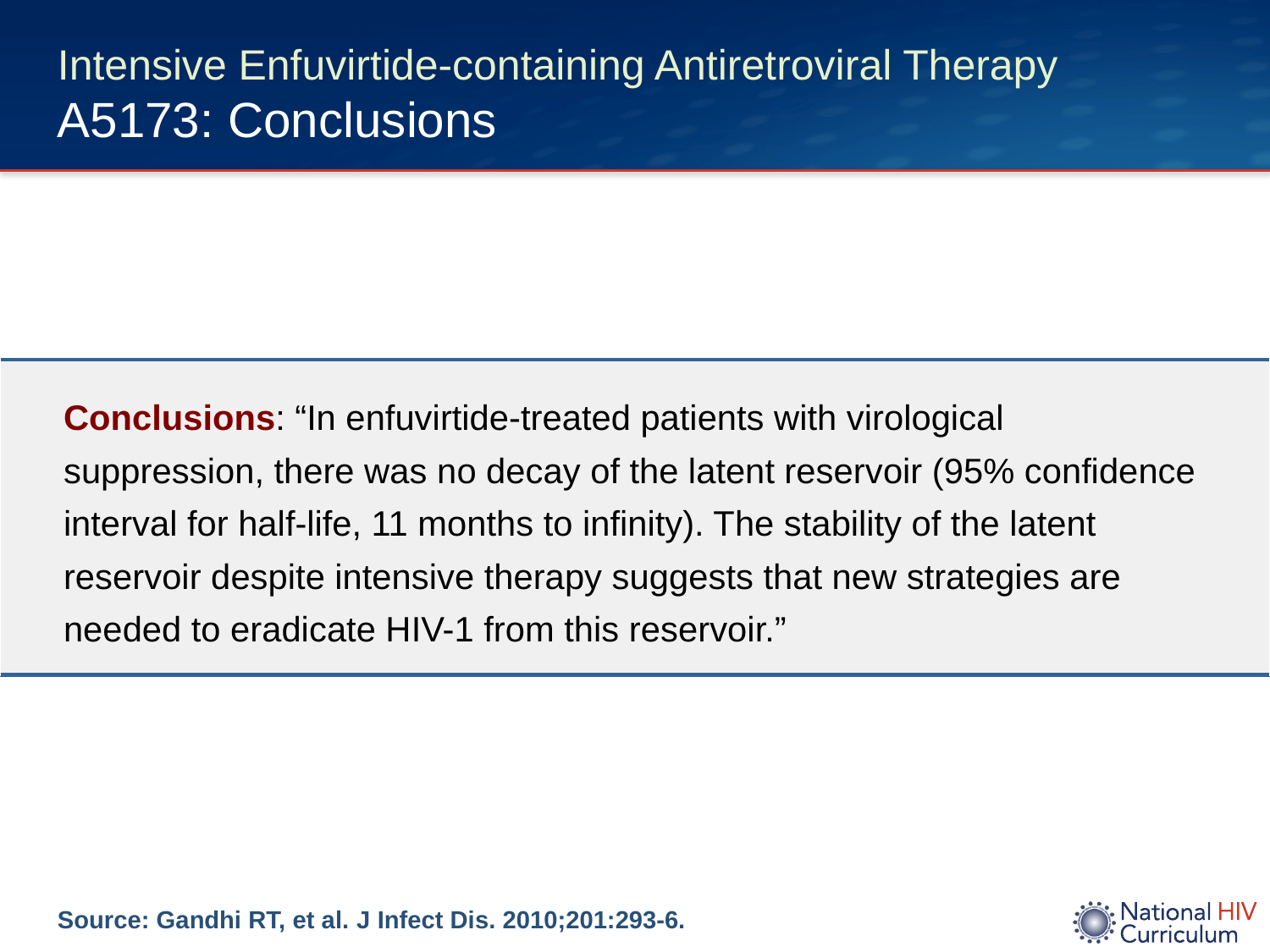

# Intensive Enfuvirtide-containing Antiretroviral Therapy A5173: Conclusions
| Conclusions: “In enfuvirtide-treated patients with virological suppression, there was no decay of the latent reservoir (95% confidence interval for half-life, 11 months to infinity). The stability of the latent reservoir despite intensive therapy suggests that new strategies are needed to eradicate HIV-1 from this reservoir.” |
| --- |
Source: Gandhi RT, et al. J Infect Dis. 2010;201:293-6.